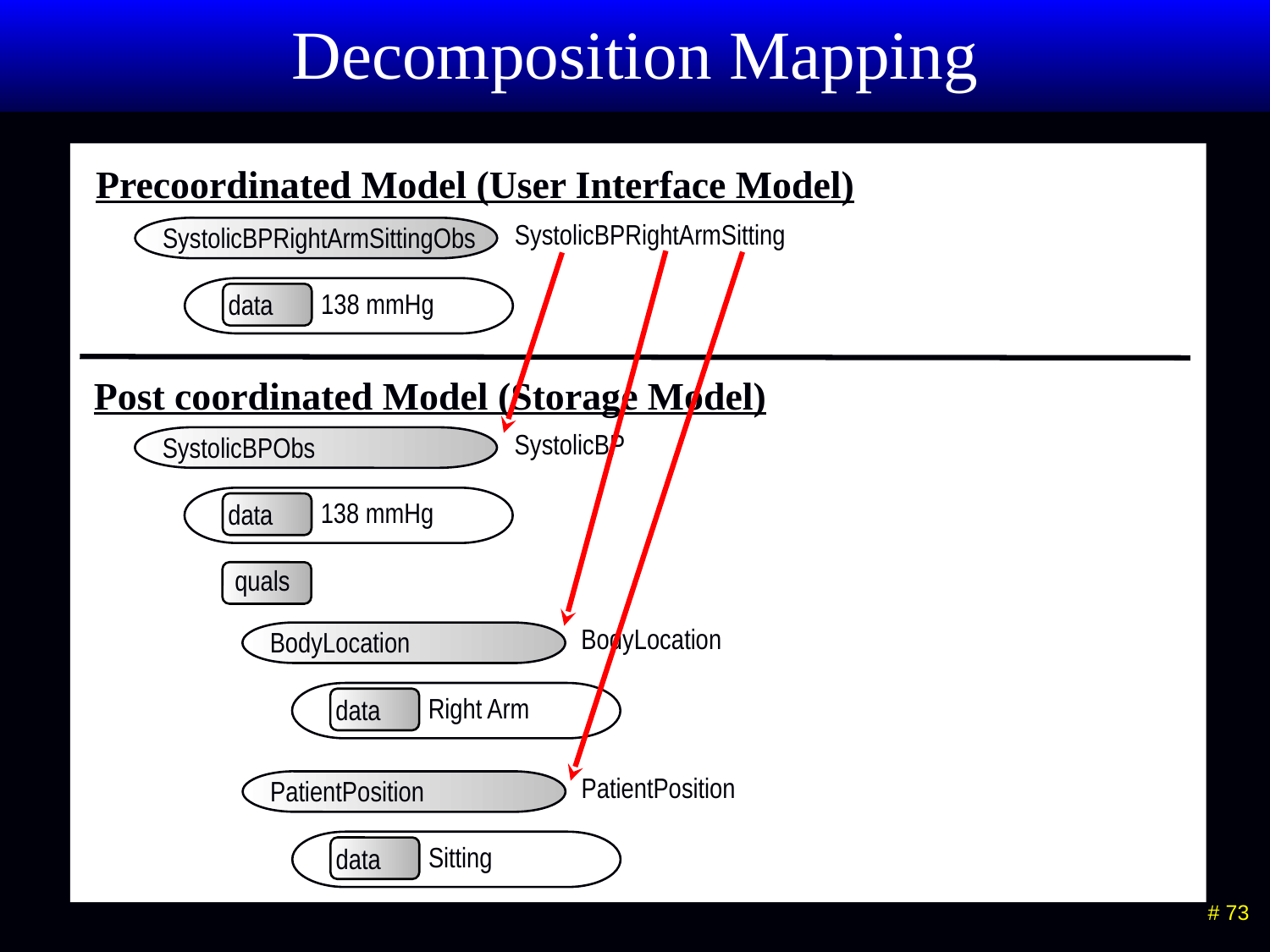

# Decomposition Mapping

Precoordinated Model (User Interface Model)
SystolicBPRightArmSitting
SystolicBPRightArmSittingObs

138 mmHg
data

Post coordinated Model (Storage Model)
SystolicBP
SystolicBPObs

138 mmHg
data

quals

BodyLocation
BodyLocation

Right Arm
data

PatientPosition
PatientPosition

Sitting
data

  # 73